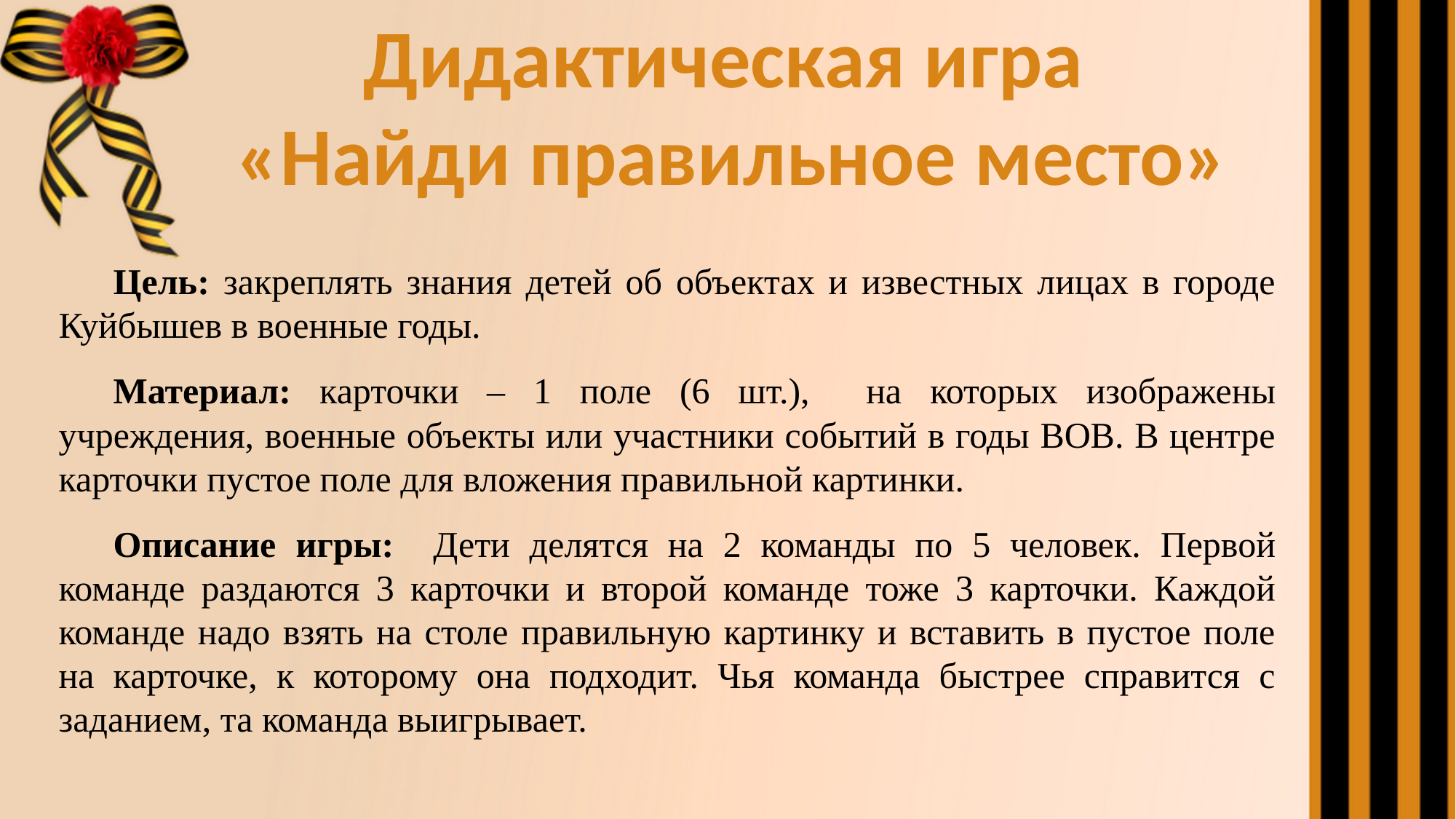

Дидактическая игра
«Найди правильное место»
Цель: закреплять знания детей об объектах и известных лицах в городе Куйбышев в военные годы.

Материал: карточки – 1 поле (6 шт.),  на которых изображены учреждения, военные объекты или участники событий в годы ВОВ. В центре карточки пустое поле для вложения правильной картинки.

Описание игры:  Дети делятся на 2 команды по 5 человек. Первой команде раздаются 3 карточки и второй команде тоже 3 карточки. Каждой команде надо взять на столе правильную картинку и вставить в пустое поле на карточке, к которому она подходит. Чья команда быстрее справится с заданием, та команда выигрывает.